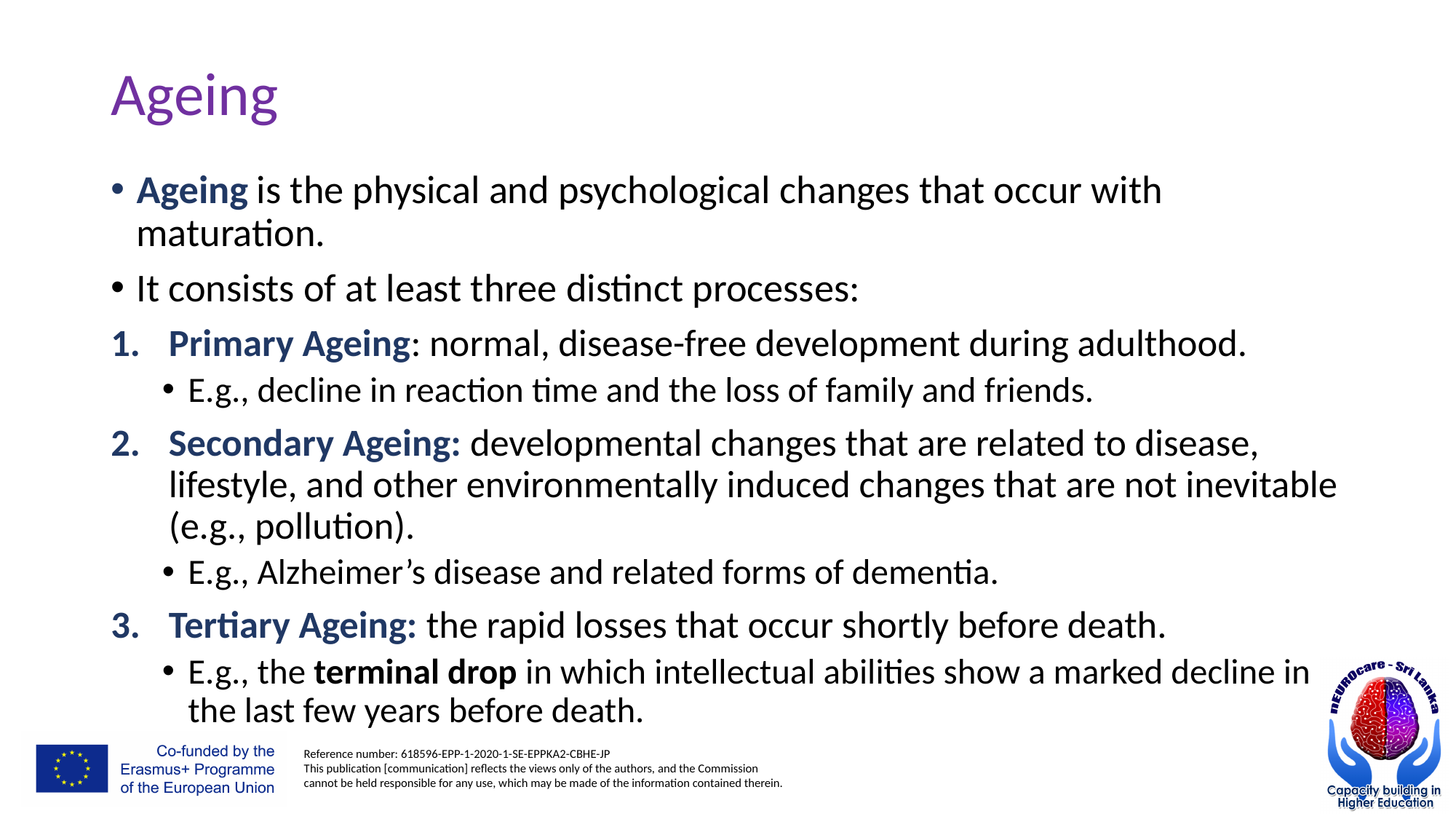

# Ageing
Ageing is the physical and psychological changes that occur with maturation.
It consists of at least three distinct processes:
Primary Ageing: normal, disease-free development during adulthood.
E.g., decline in reaction time and the loss of family and friends.
Secondary Ageing: developmental changes that are related to disease, lifestyle, and other environmentally induced changes that are not inevitable (e.g., pollution).
E.g., Alzheimer’s disease and related forms of dementia.
Tertiary Ageing: the rapid losses that occur shortly before death.
E.g., the terminal drop in which intellectual abilities show a marked decline in the last few years before death.